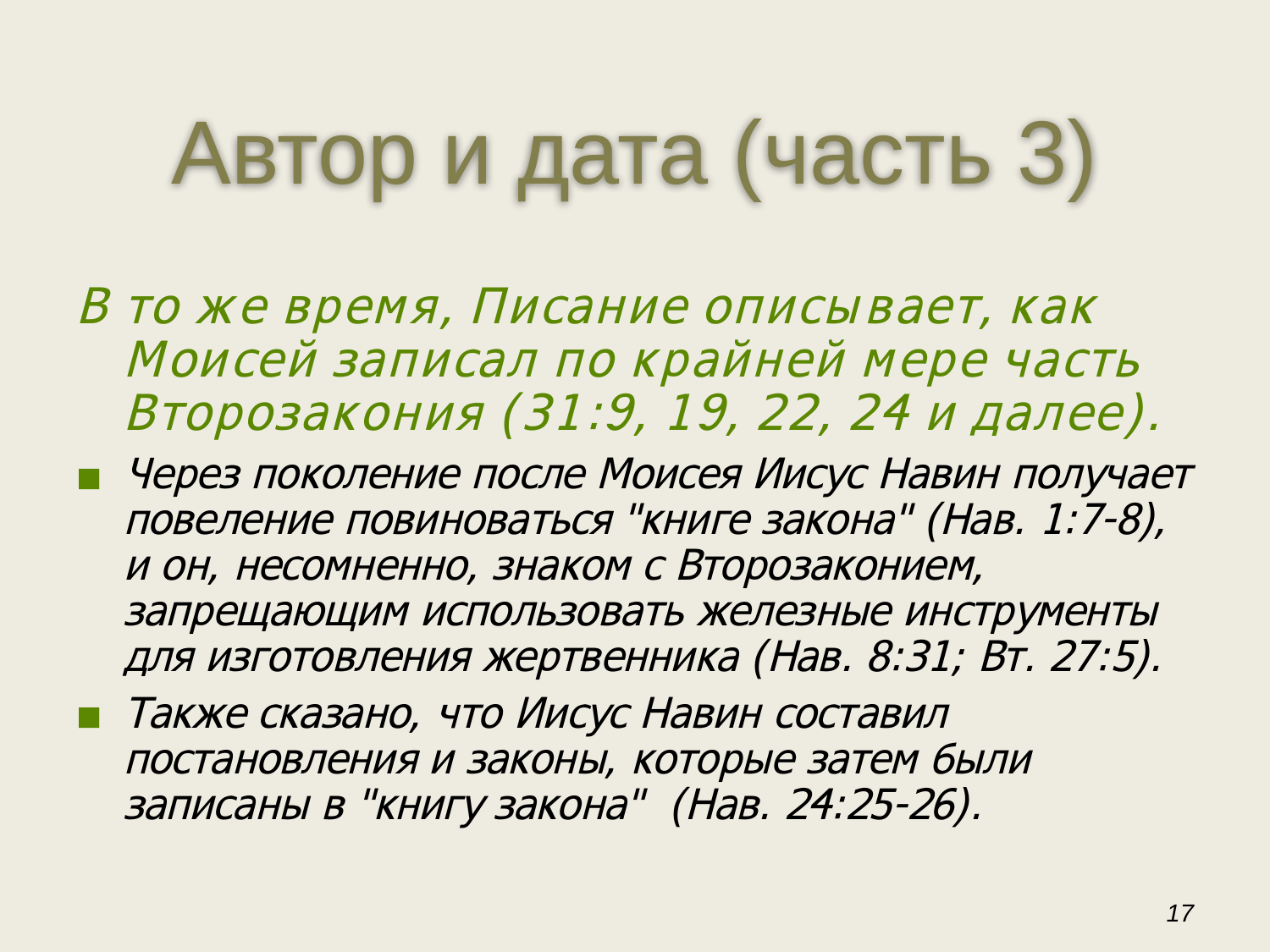

Автор и дата (часть 3)
В то же время, Писание описывает, как Моисей записал по крайней мере часть Второзакония (31:9, 19, 22, 24 и далее).
Через поколение после Моисея Иисус Навин получает повеление повиноваться "книге закона" (Нав. 1:7-8), и он, несомненно, знаком с Второзаконием, запрещающим использовать железные инструменты для изготовления жертвенника (Нав. 8:31; Вт. 27:5).
Также сказано, что Иисус Навин составил постановления и законы, которые затем были записаны в "книгу закона"  (Нав. 24:25-26).
17